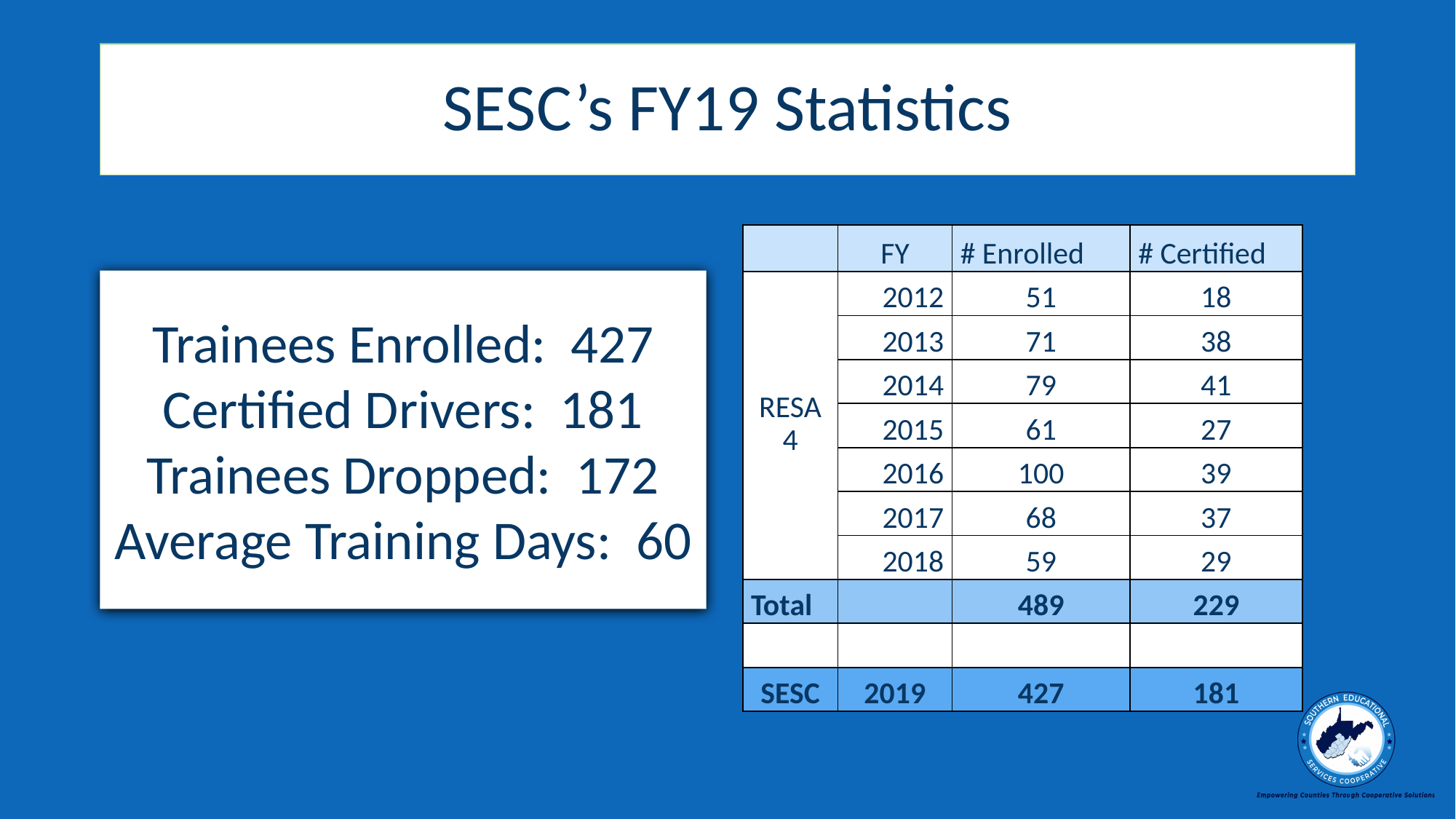

# SESC’s FY19 Statistics
|  | FY | # Enrolled | # Certified |
| --- | --- | --- | --- |
| RESA 4 | 2012 | 51 | 18 |
|  | 2013 | 71 | 38 |
|  | 2014 | 79 | 41 |
|  | 2015 | 61 | 27 |
|  | 2016 | 100 | 39 |
|  | 2017 | 68 | 37 |
|  | 2018 | 59 | 29 |
| Total |  | 489 | 229 |
|  |  |  |  |
| SESC | 2019 | 427 | 181 |

Trainees Enrolled:  427
Certified Drivers:  181
Trainees Dropped:  172
Average Training Days:  60